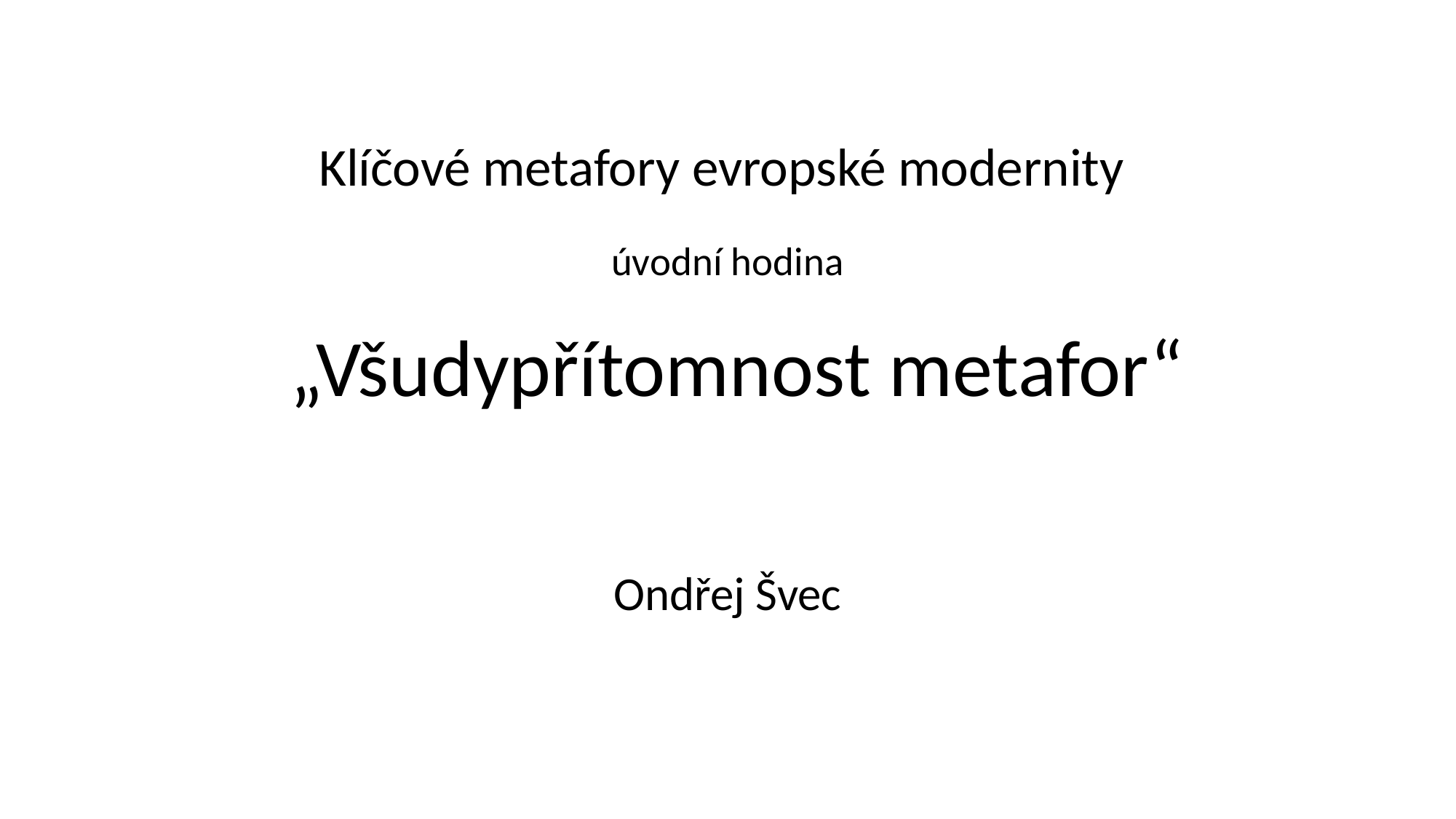

# Klíčové metafory evropské modernity úvodní hodina „Všudypřítomnost metafor“

Ondřej Švec